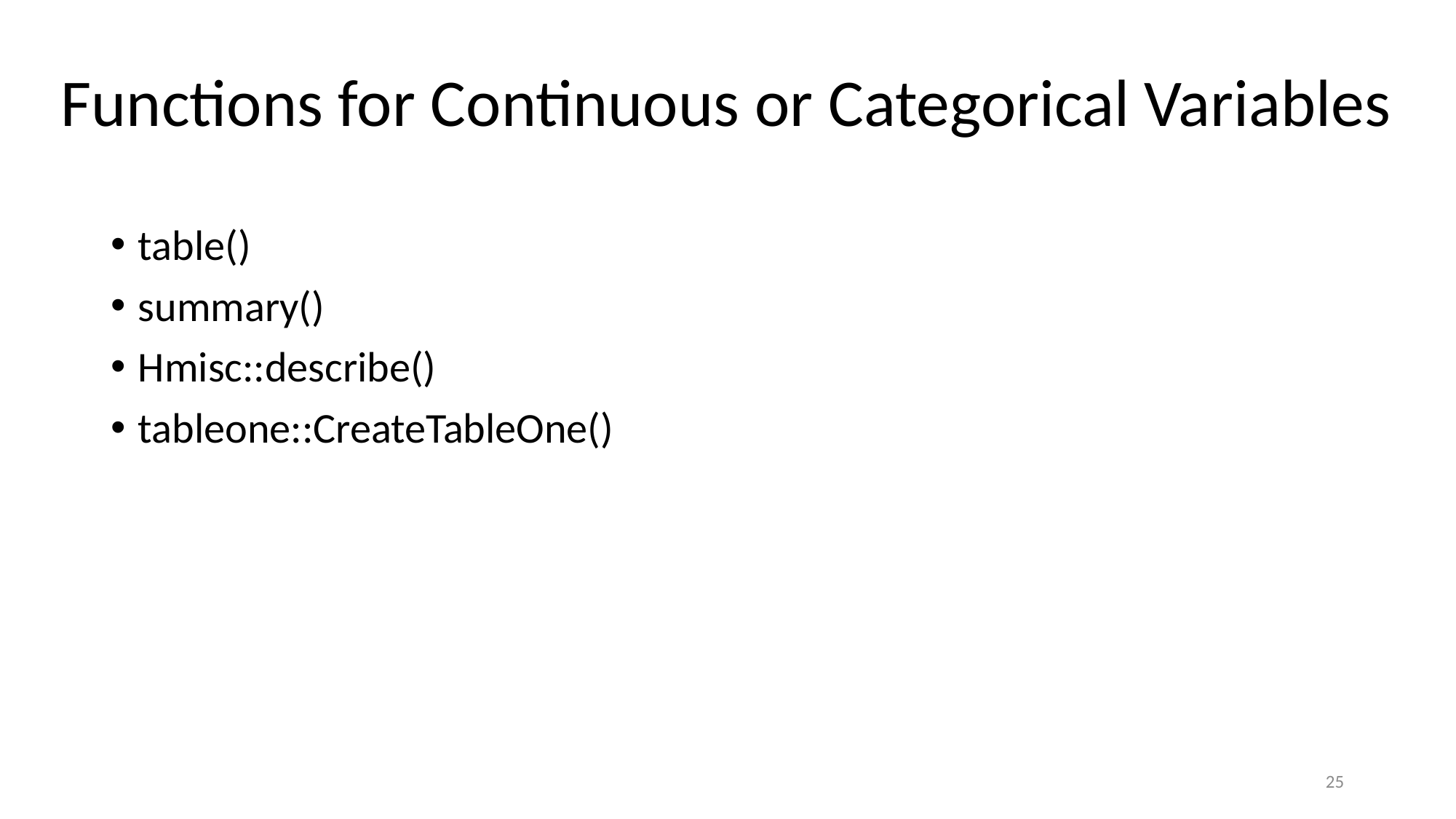

# Functions for Continuous or Categorical Variables
table()
summary()
Hmisc::describe()
tableone::CreateTableOne()

25